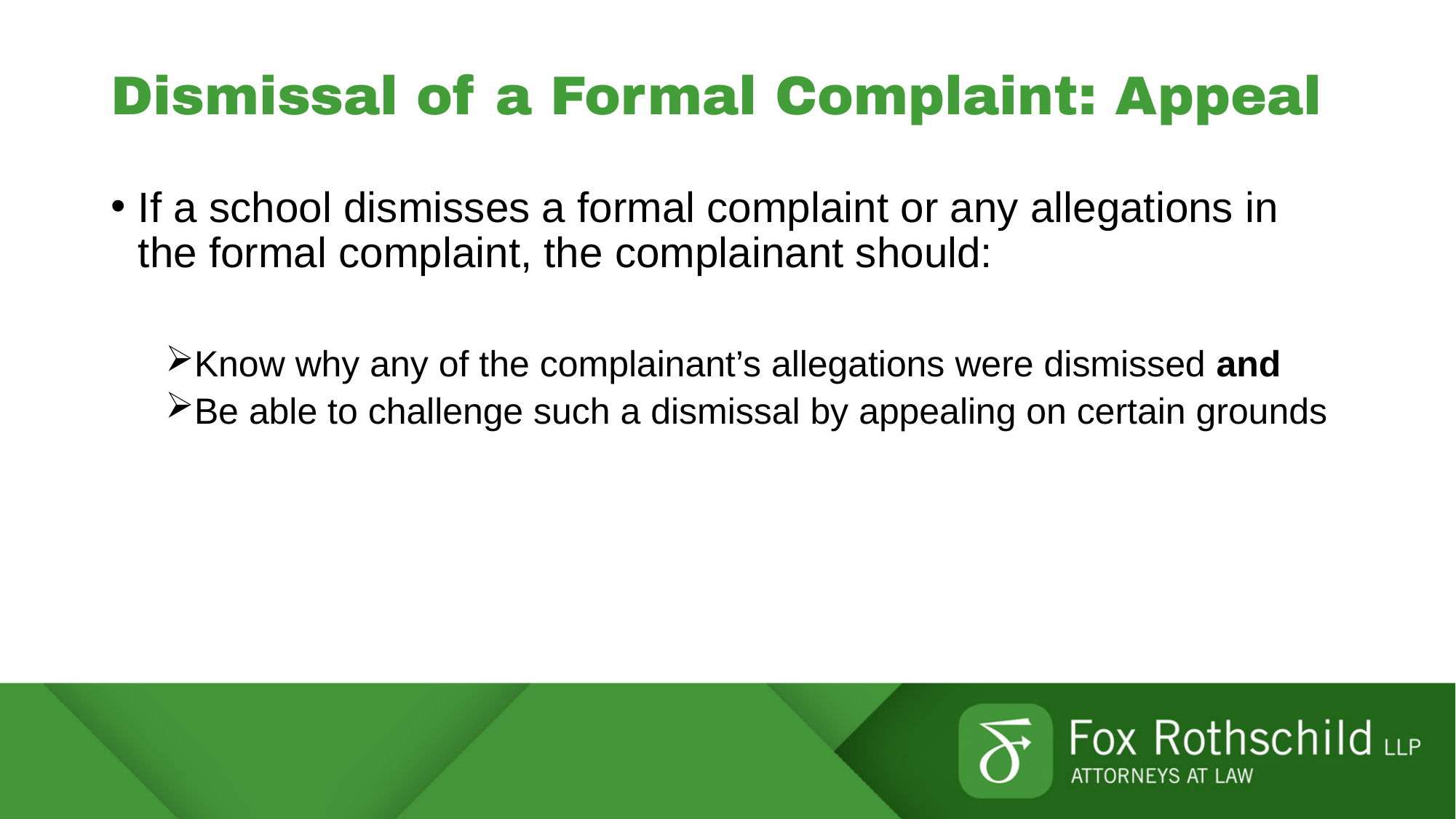

# Dismissal of a Formal Complaint: Appeal
If a school dismisses a formal complaint or any allegations in the formal complaint, the complainant should:

Know why any of the complainant’s allegations were dismissed and
Be able to challenge such a dismissal by appealing on certain grounds